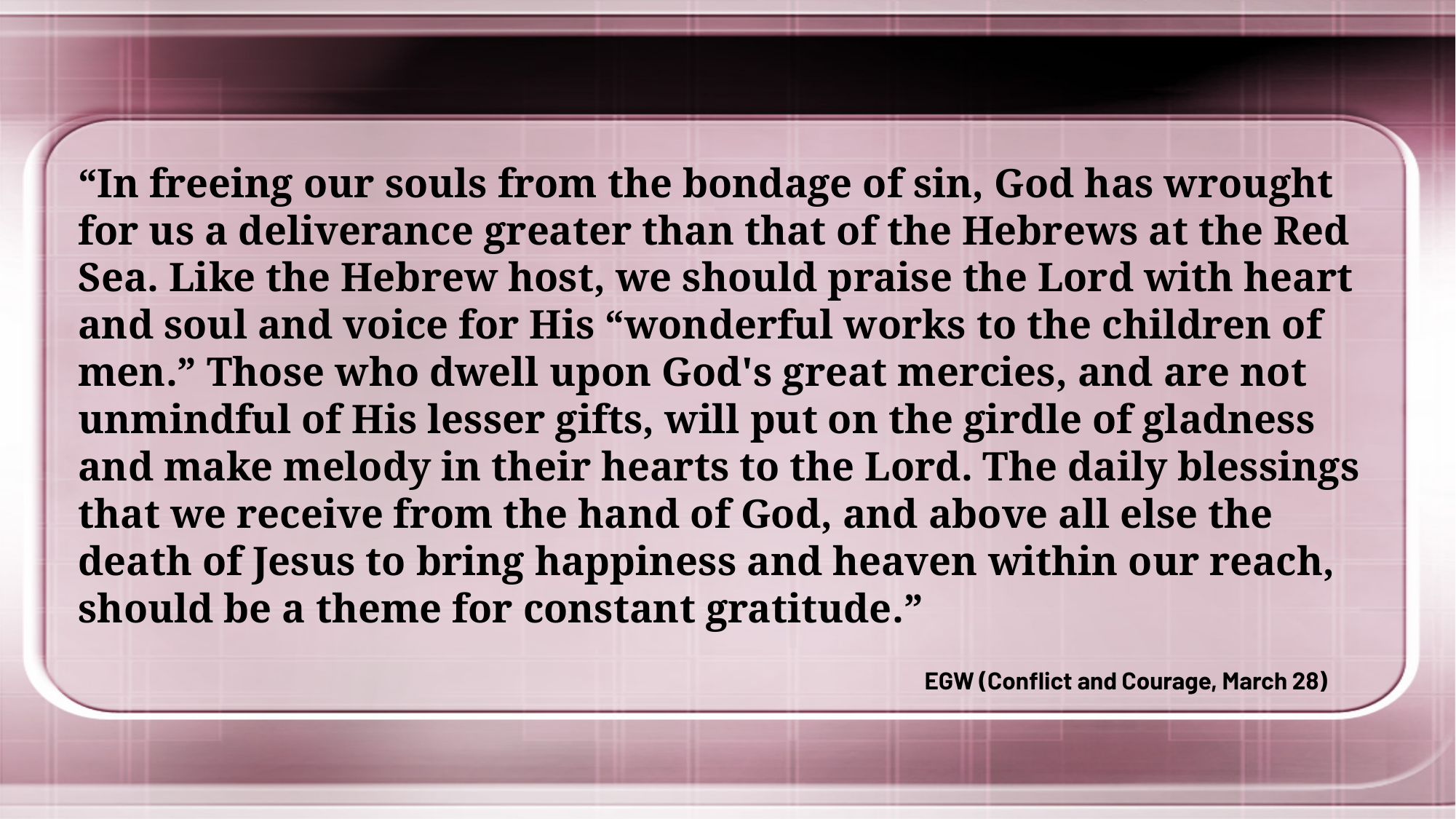

“In freeing our souls from the bondage of sin, God has wrought for us a deliverance greater than that of the Hebrews at the Red Sea. Like the Hebrew host, we should praise the Lord with heart and soul and voice for His “wonderful works to the children of men.” Those who dwell upon God's great mercies, and are not unmindful of His lesser gifts, will put on the girdle of gladness and make melody in their hearts to the Lord. The daily blessings that we receive from the hand of God, and above all else the death of Jesus to bring happiness and heaven within our reach, should be a theme for constant gratitude.”
EGW (Conflict and Courage, March 28)